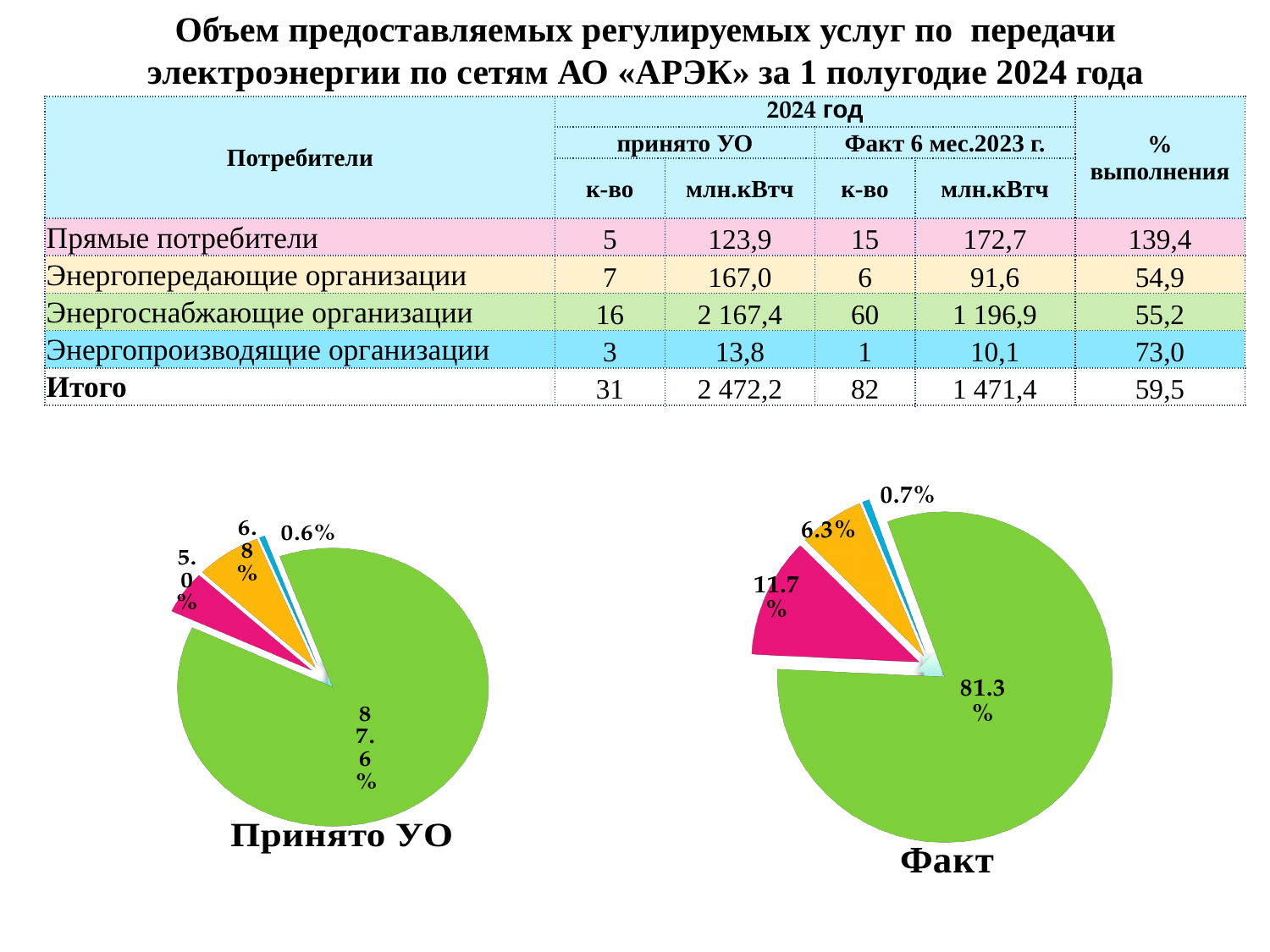

Объем предоставляемых регулируемых услуг по  передачи электроэнергии по сетям АО «АРЭК» за 1 полугодие 2024 года
| Потребители | 2024 год |  |  |  | % выполнения |
| --- | --- | --- | --- | --- | --- |
|  | принято УО |  | Факт 6 мес.2023 г. |  |  |
|  | к-во | млн.кВтч | к-во | млн.кВтч |  |
| Прямые потребители | 5 | 123,9 | 15 | 172,7 | 139,4 |
| Энергопередающие организации | 7 | 167,0 | 6 | 91,6 | 54,9 |
| Энергоснабжающие организации | 16 | 2 167,4 | 60 | 1 196,9 | 55,2 |
| Энергопроизводящие организации | 3 | 13,8 | 1 | 10,1 | 73,0 |
| Итого | 31 | 2 472,2 | 82 | 1 471,4 | 59,5 |

[unsupported chart]

[unsupported chart]